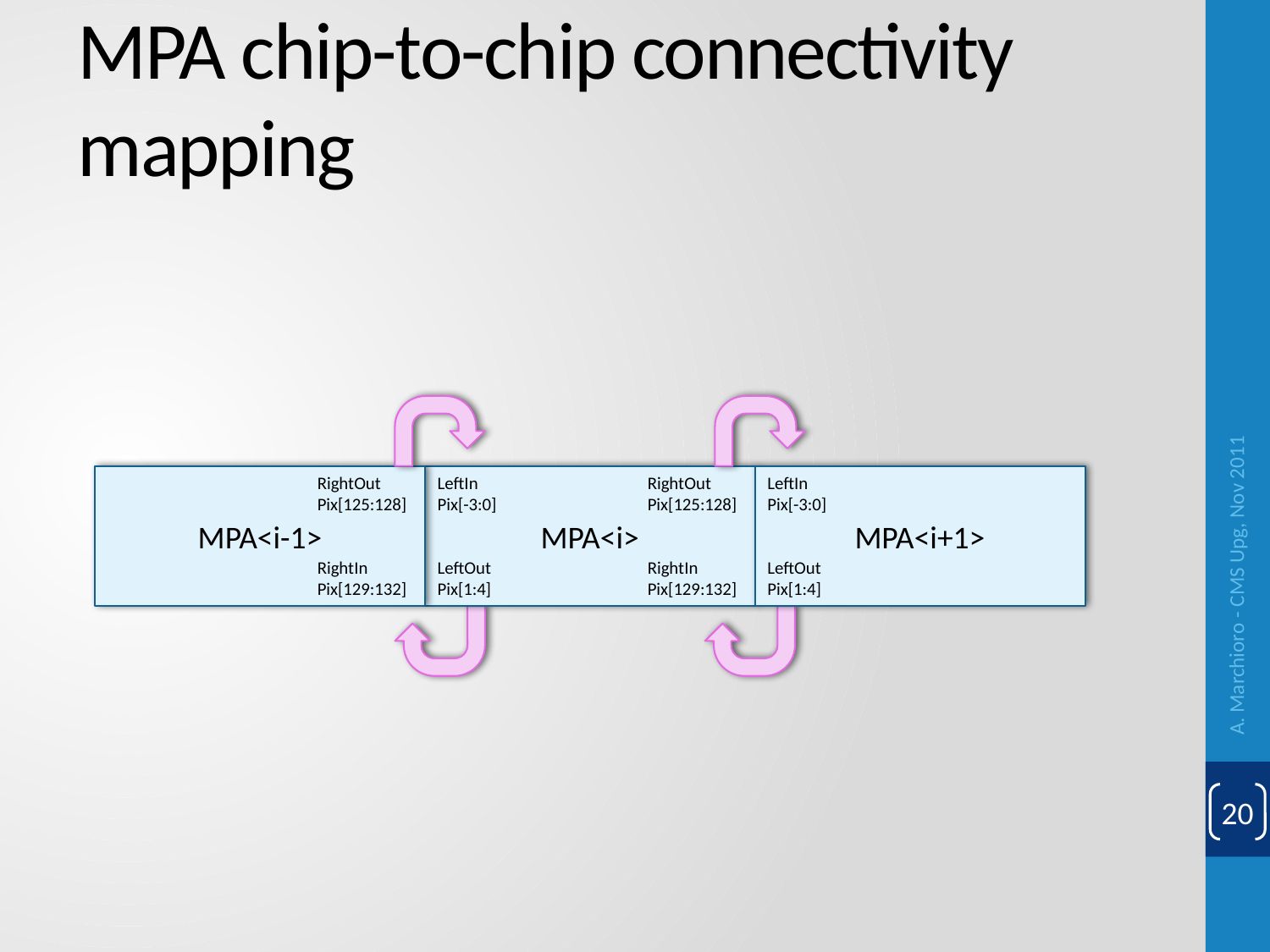

# MPA chip-to-chip connectivity mapping

MPA<i-1>
RightOut
Pix[125:128]

RightIn
Pix[129:132]
MPA<i>
LeftIn
Pix[-3:0]

LeftOut
Pix[1:4]
RightOut
Pix[125:128]

RightIn
Pix[129:132]
MPA<i+1>
LeftIn
Pix[-3:0]

LeftOut
Pix[1:4]
A. Marchioro - CMS Upg, Nov 2011

20